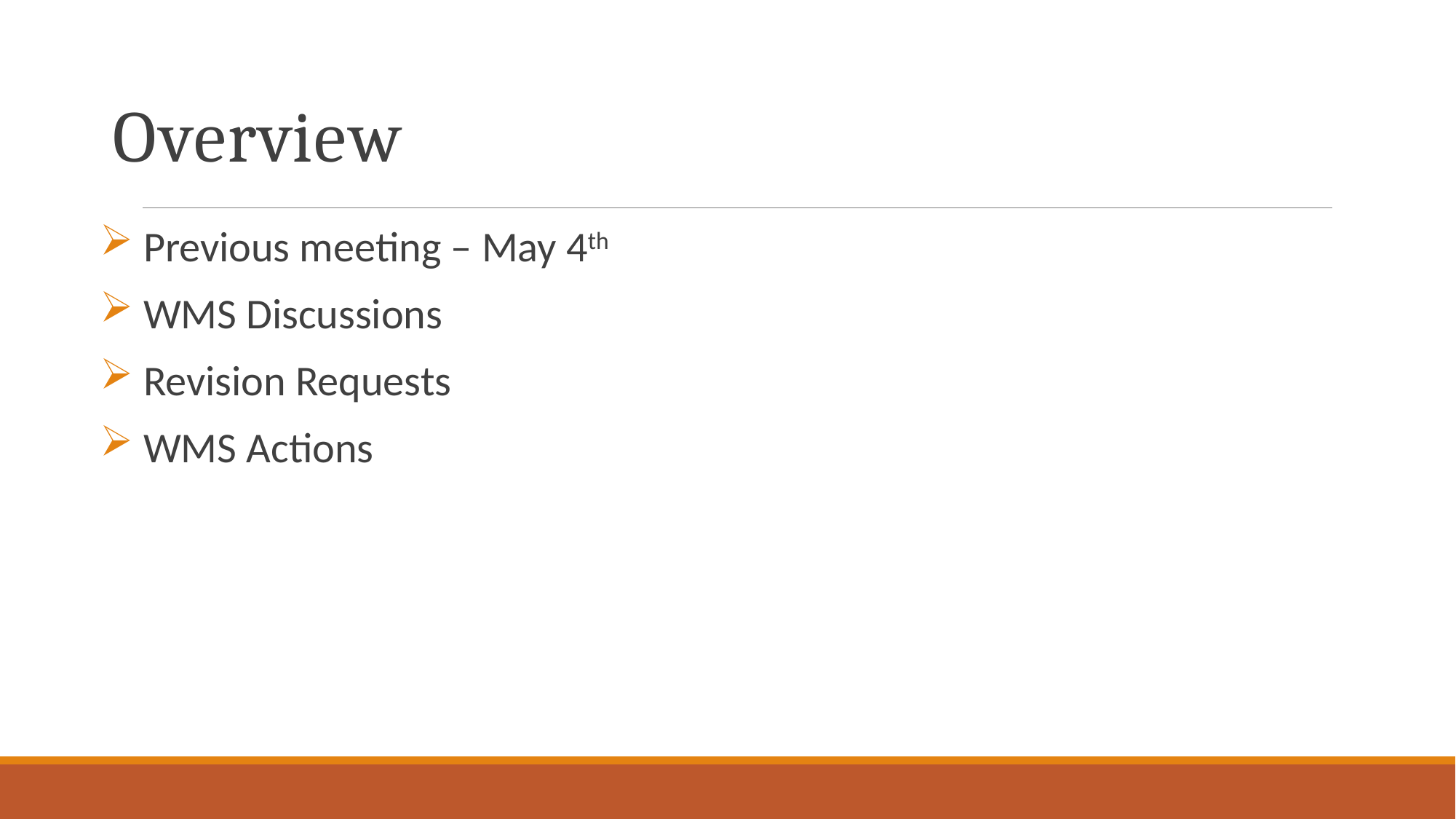

# Overview
 Previous meeting – May 4th
 WMS Discussions
 Revision Requests
 WMS Actions